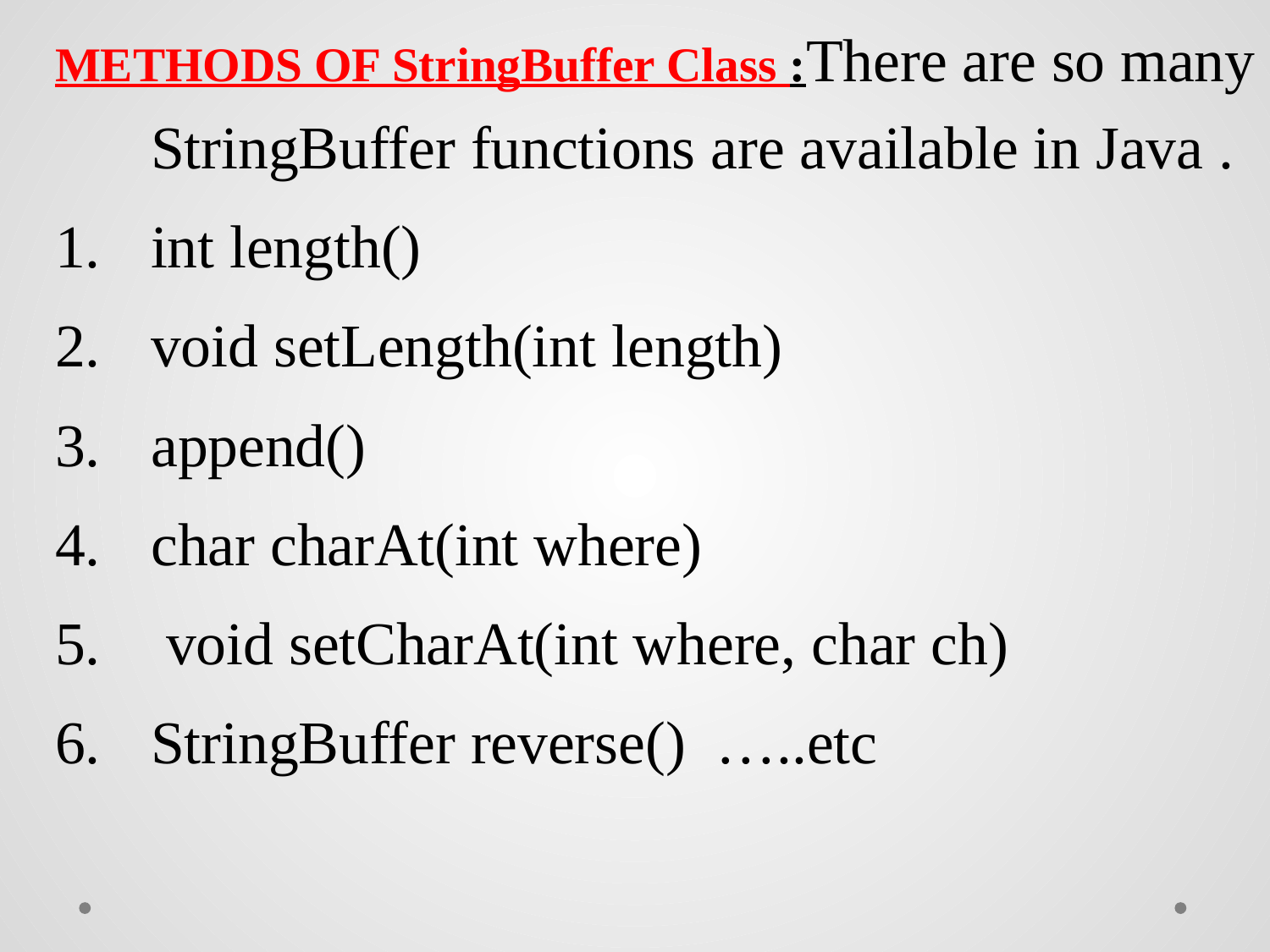

METHODS OF StringBuffer Class :There are so many StringBuffer functions are available in Java .
int length()
void setLength(int length)
append()
char charAt(int where)
 void setCharAt(int where, char ch)
StringBuffer reverse()  …..etc